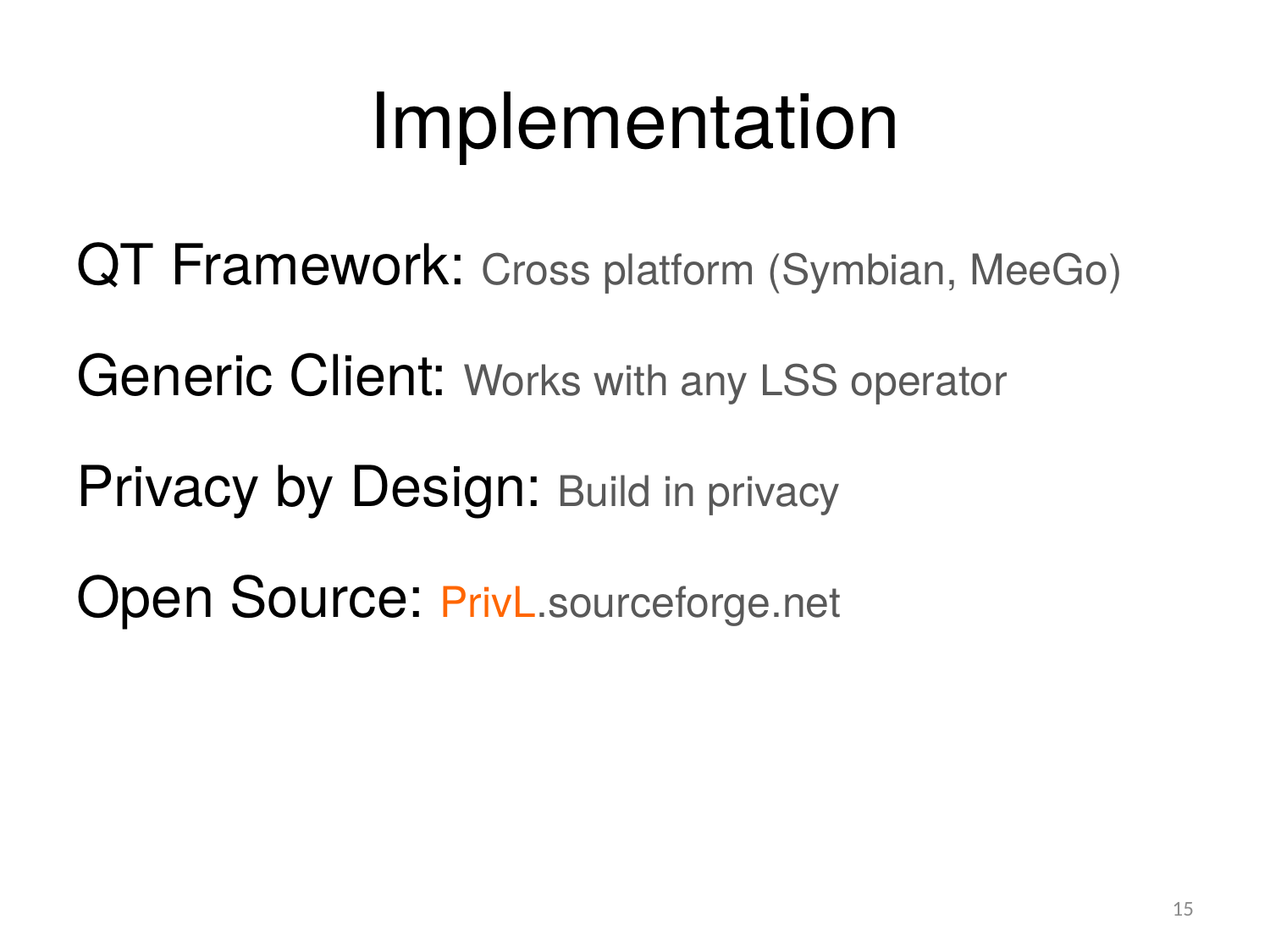

# Implementation
QT Framework: Cross platform (Symbian, MeeGo)
Generic Client: Works with any LSS operator
Privacy by Design: Build in privacy
Open Source: PrivL.sourceforge.net
15